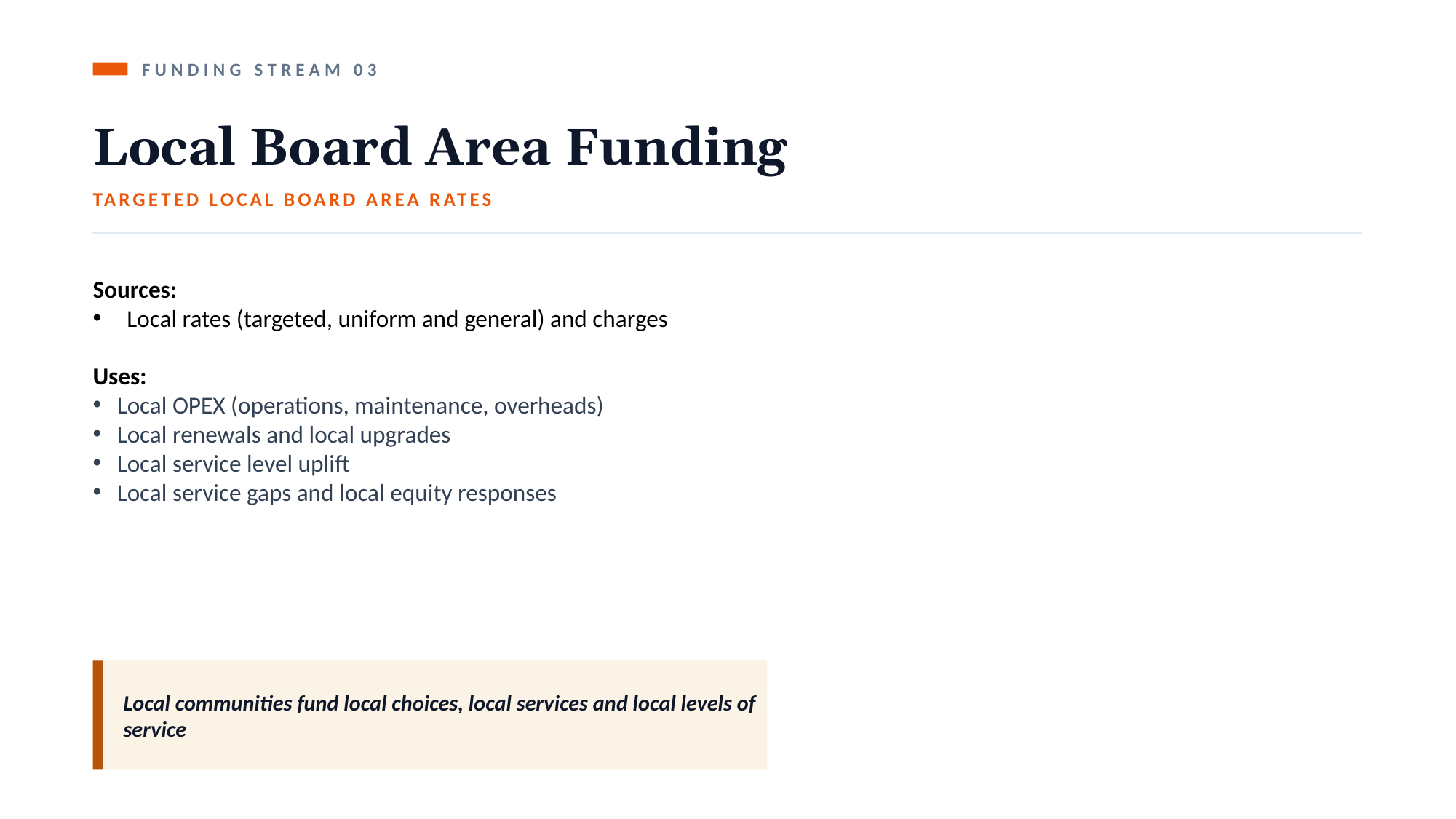

FUNDING STREAM 03

Local Board Area Funding
TARGETED LOCAL BOARD AREA RATES

Sources:
Local rates (targeted, uniform and general) and charges

Uses:
Local OPEX (operations, maintenance, overheads)
Local renewals and local upgrades
Local service level uplift
Local service gaps and local equity responses

Local communities fund local choices, local services and local levels of service